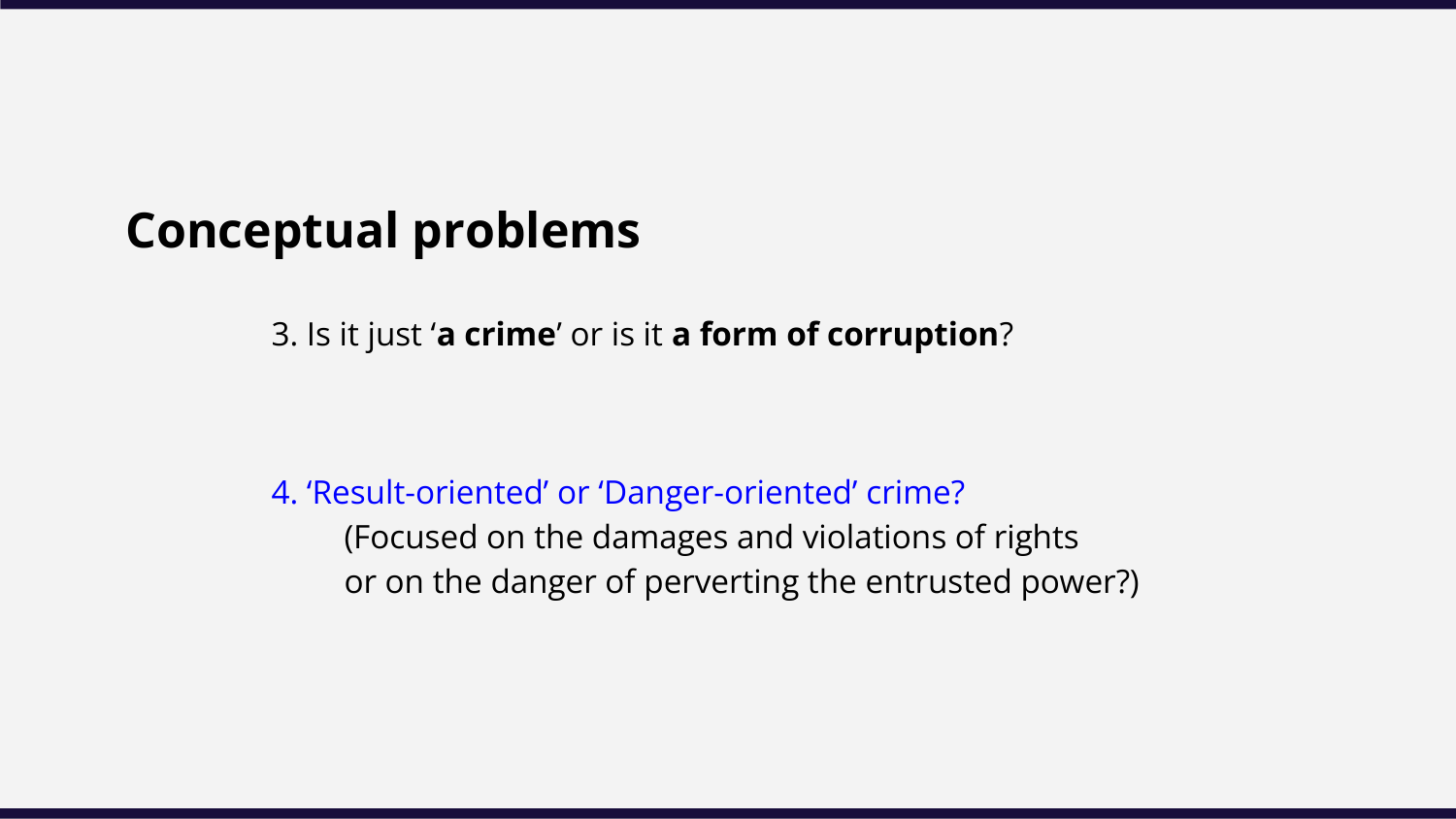

Conceptual problems
3. Is it just ‘a crime’ or is it a form of corruption?
4. ‘Result-oriented’ or ‘Danger-oriented’ crime?
(Focused on the damages and violations of rights
or on the danger of perverting the entrusted power?)